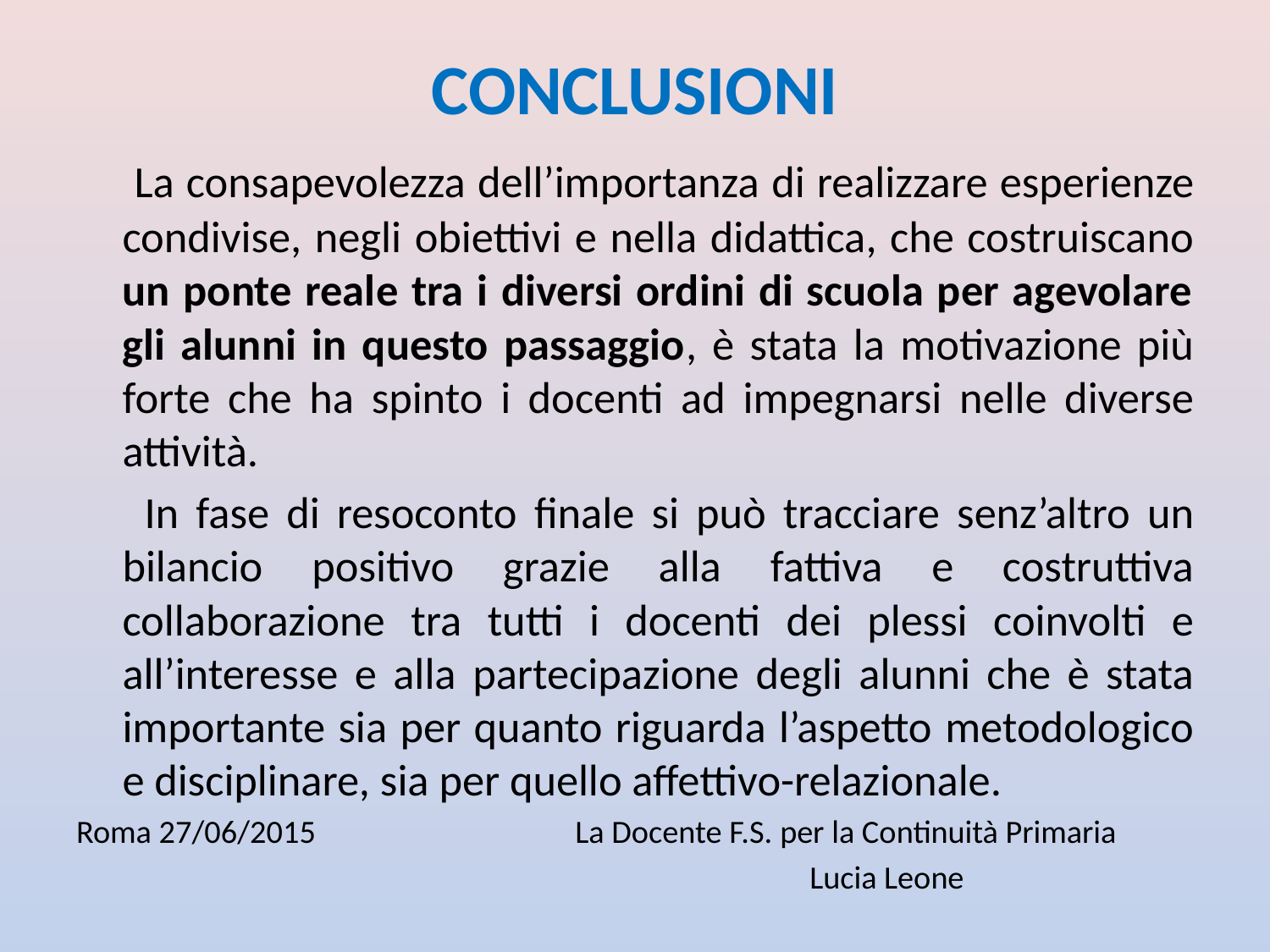

# CONCLUSIONI
    La consapevolezza dell’importanza di realizzare esperienze condivise, negli obiettivi e nella didattica, che costruiscano un ponte reale tra i diversi ordini di scuola per agevolare gli alunni in questo passaggio, è stata la motivazione più forte che ha spinto i docenti ad impegnarsi nelle diverse attività.
    In fase di resoconto finale si può tracciare senz’altro un bilancio positivo grazie alla fattiva e costruttiva collaborazione tra tutti i docenti dei plessi coinvolti e all’interesse e alla partecipazione degli alunni che è stata importante sia per quanto riguarda l’aspetto metodologico e disciplinare, sia per quello affettivo-relazionale.
Roma 27/06/2015                                   La Docente F.S. per la Continuità Primaria
                                                                                                   Lucia Leone